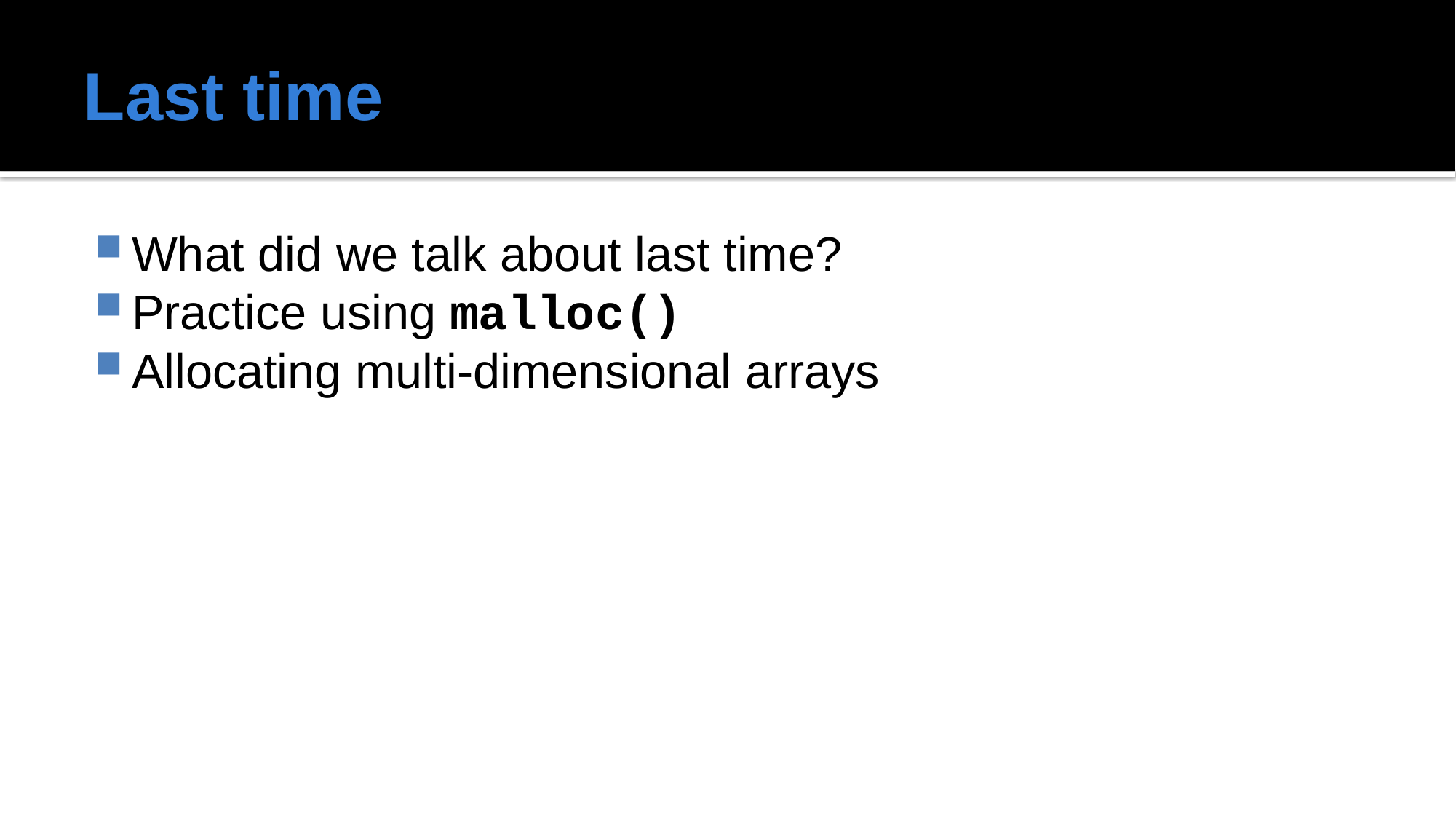

# Last time
What did we talk about last time?
Practice using malloc()
Allocating multi-dimensional arrays